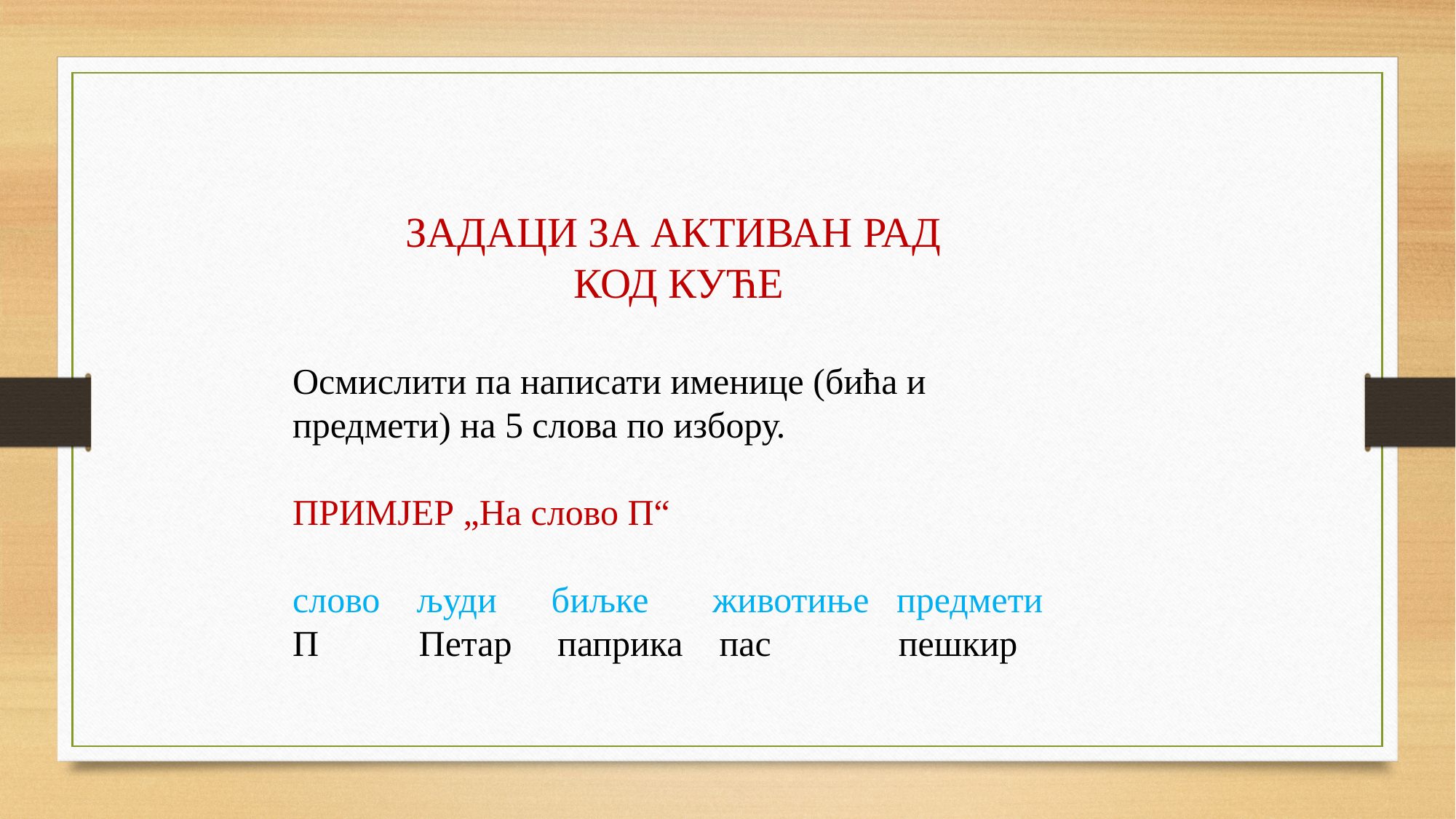

ЗАДАЦИ ЗА АКТИВАН РАД
КОД КУЋЕ

Осмислити па написати именице (бића и предмети) на 5 слова по избору.

ПРИМЈЕР „На слово П“

слово    људи      биљке       животиње   предмети
П           Петар     паприка    пас              пешкир